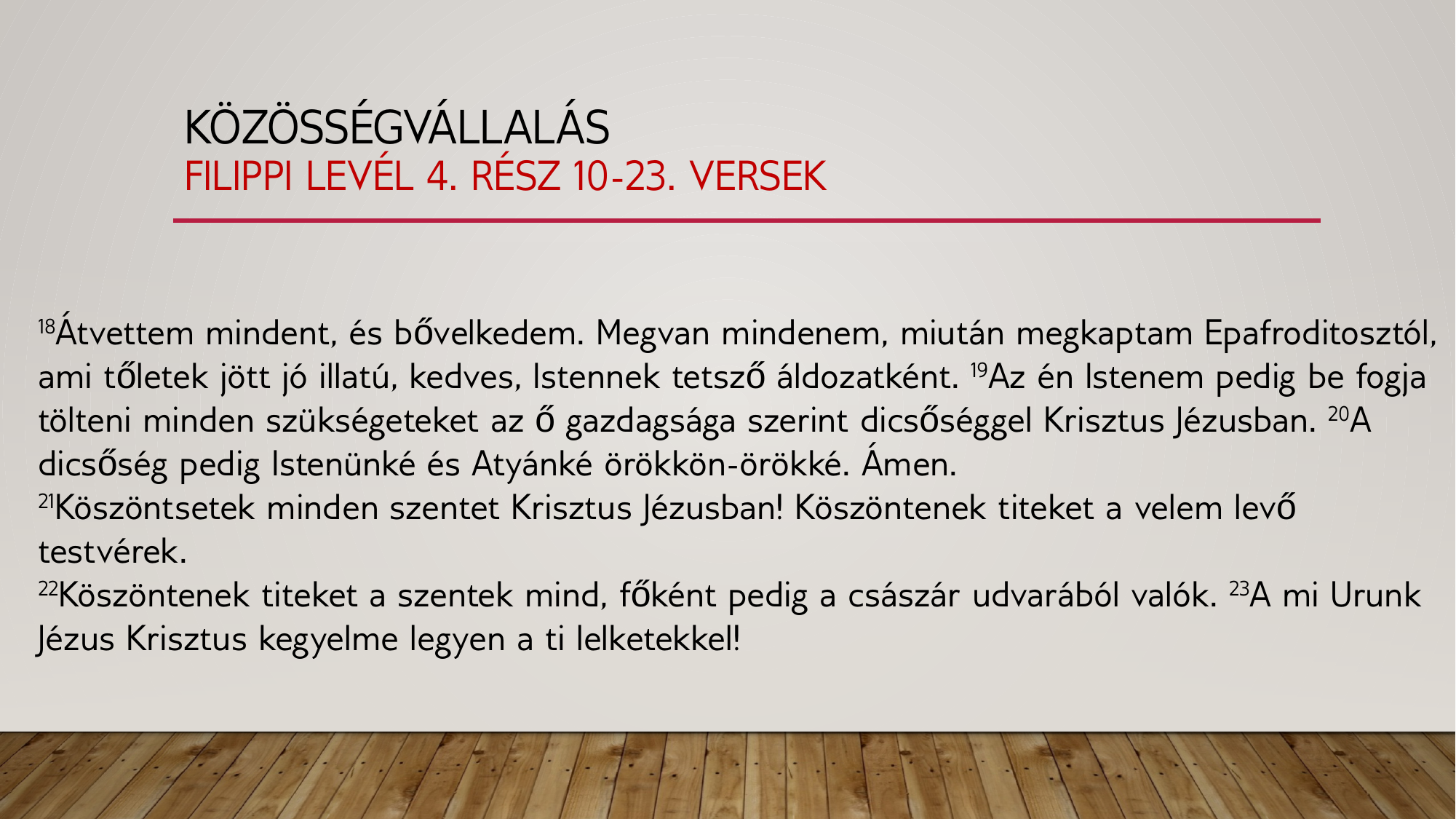

# közösségvállalás filippi levél 4. rész 10-23. versek
18Átvettem mindent, és bővelkedem. Megvan mindenem, miután megkaptam Epafroditosztól,
ami tőletek jött jó illatú, kedves, Istennek tetsző áldozatként. 19Az én Istenem pedig be fogja
tölteni minden szükségeteket az ő gazdagsága szerint dicsőséggel Krisztus Jézusban. 20A
dicsőség pedig Istenünké és Atyánké örökkön-örökké. Ámen.
21Köszöntsetek minden szentet Krisztus Jézusban! Köszöntenek titeket a velem levő testvérek.
22Köszöntenek titeket a szentek mind, főként pedig a császár udvarából valók. 23A mi Urunk
Jézus Krisztus kegyelme legyen a ti lelketekkel!